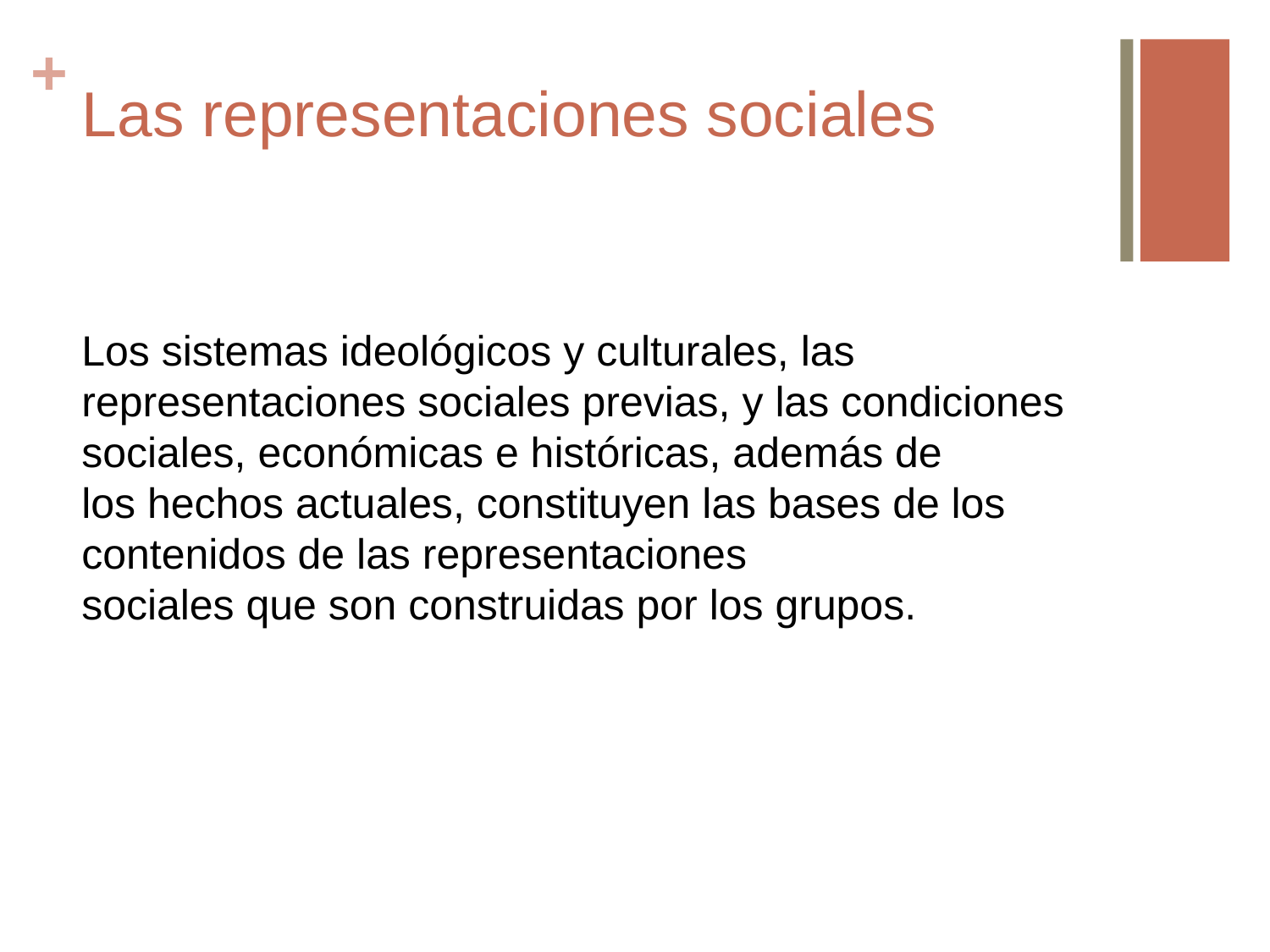

# Las representaciones sociales

Los sistemas ideológicos y culturales, las representaciones sociales previas, y las condiciones sociales, económicas e históricas, además de
los hechos actuales, constituyen las bases de los contenidos de las representaciones
sociales que son construidas por los grupos.